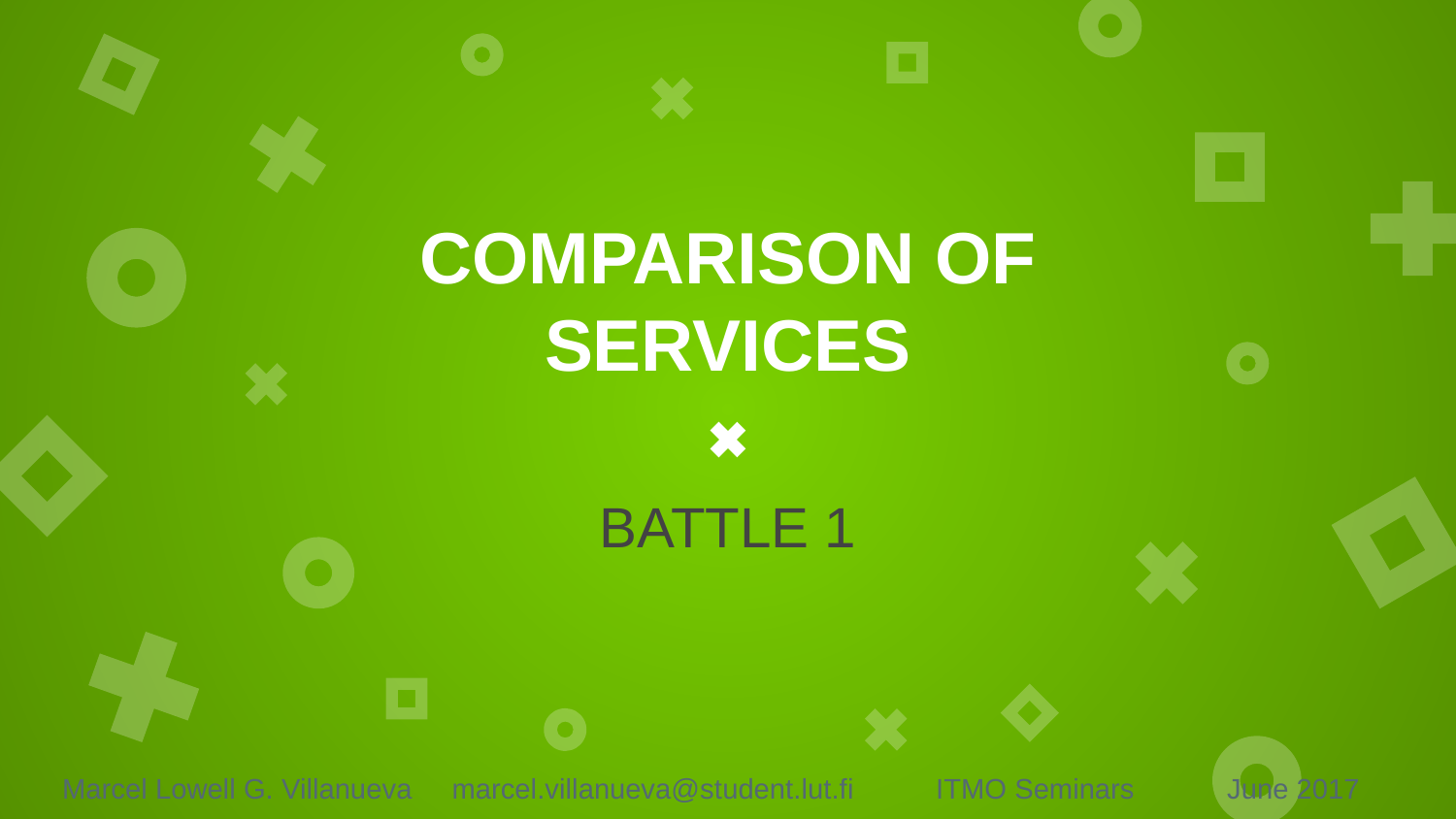

# COMPARISON OF SERVICES
BATTLE 1
Marcel Lowell G. Villanueva     marcel.villanueva@student.lut.fi	ITMO Seminars	June 2017